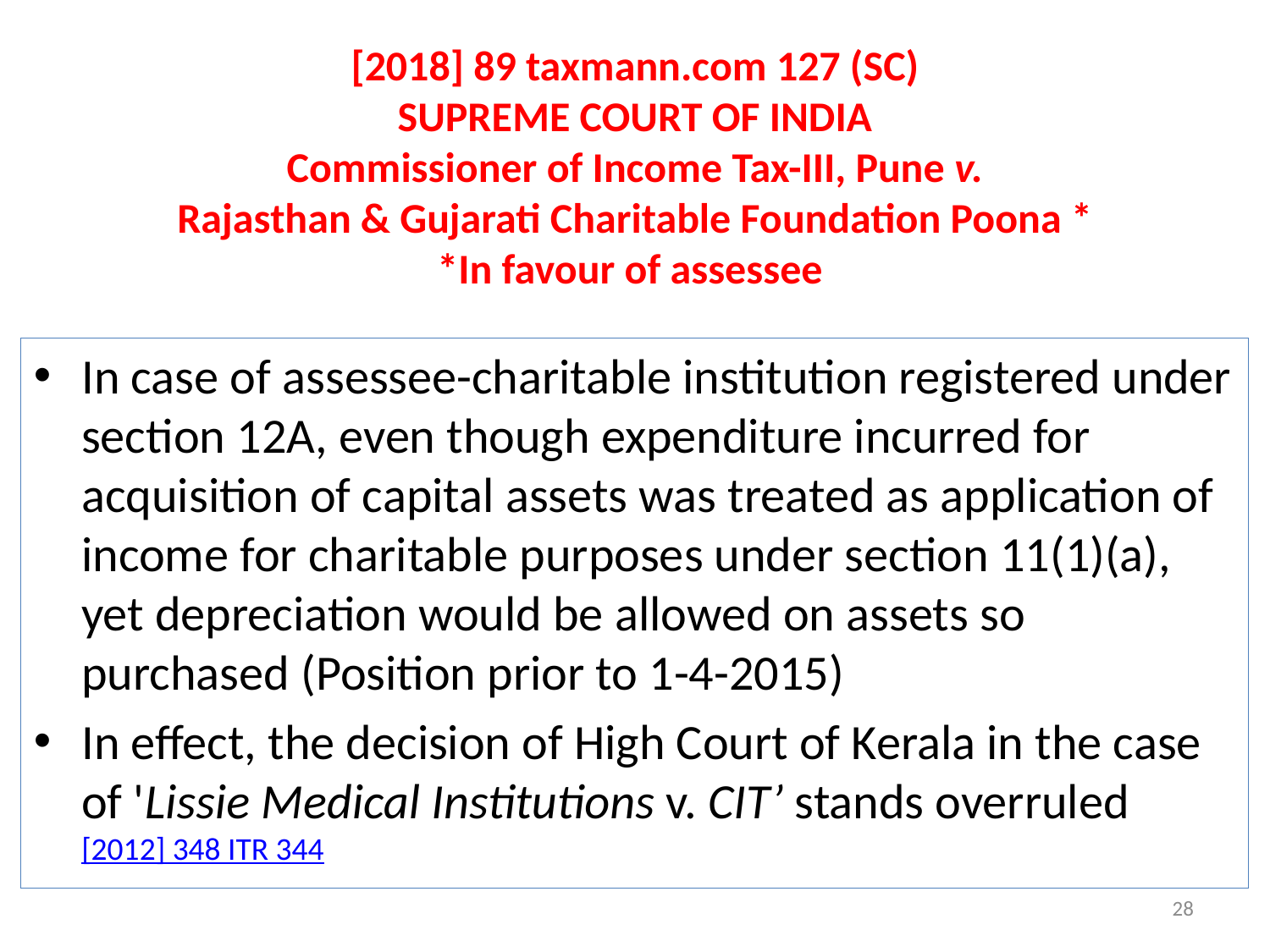

# [2018] 89 taxmann.com 127 (SC) SUPREME COURT OF INDIA Commissioner of Income Tax-III, Pune v. Rajasthan & Gujarati Charitable Foundation Poona * *In favour of assessee
In case of assessee-charitable institution registered under section 12A, even though expenditure incurred for acquisition of capital assets was treated as application of income for charitable purposes under section 11(1)(a), yet depreciation would be allowed on assets so purchased (Position prior to 1-4-2015)
In effect, the decision of High Court of Kerala in the case of 'Lissie Medical Institutions v. CIT’ stands overruled  [2012] 348 ITR 344
28